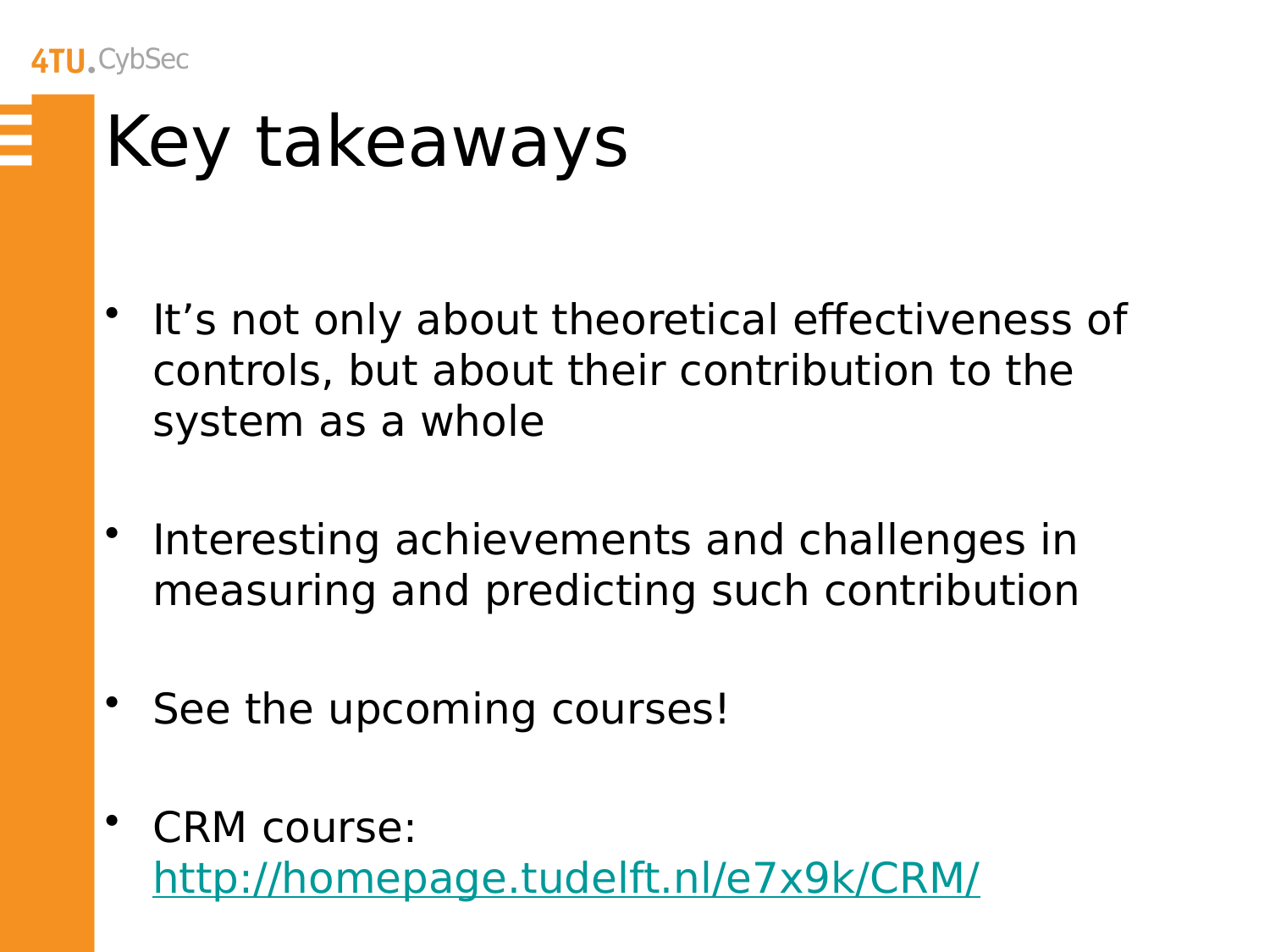

# Key takeaways
It’s not only about theoretical effectiveness of controls, but about their contribution to the system as a whole

Interesting achievements and challenges in measuring and predicting such contribution

See the upcoming courses!

CRM course: http://homepage.tudelft.nl/e7x9k/CRM/